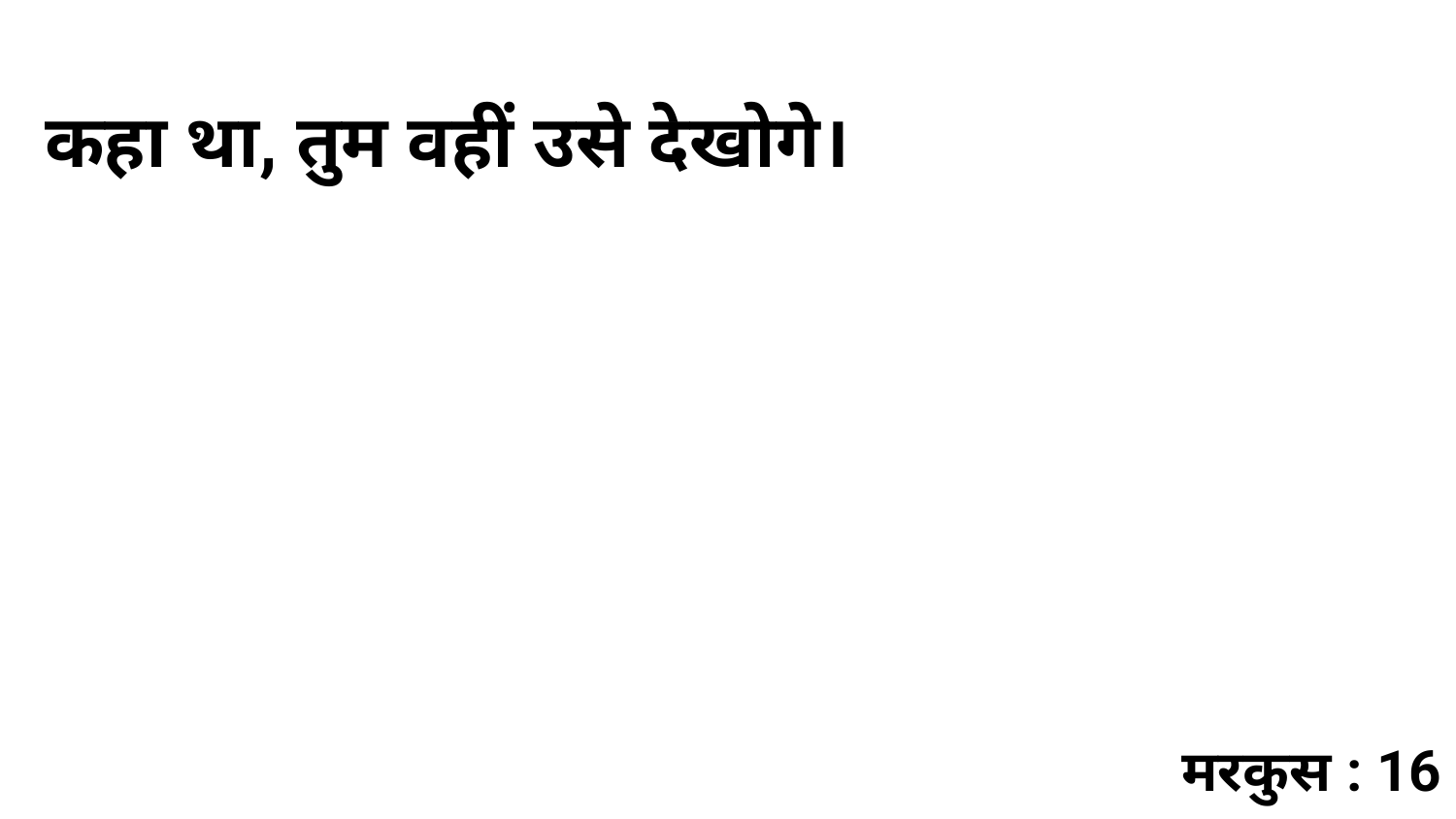

कहा था, तुम वहीं उसे देखोगे।
मरकुस : 16